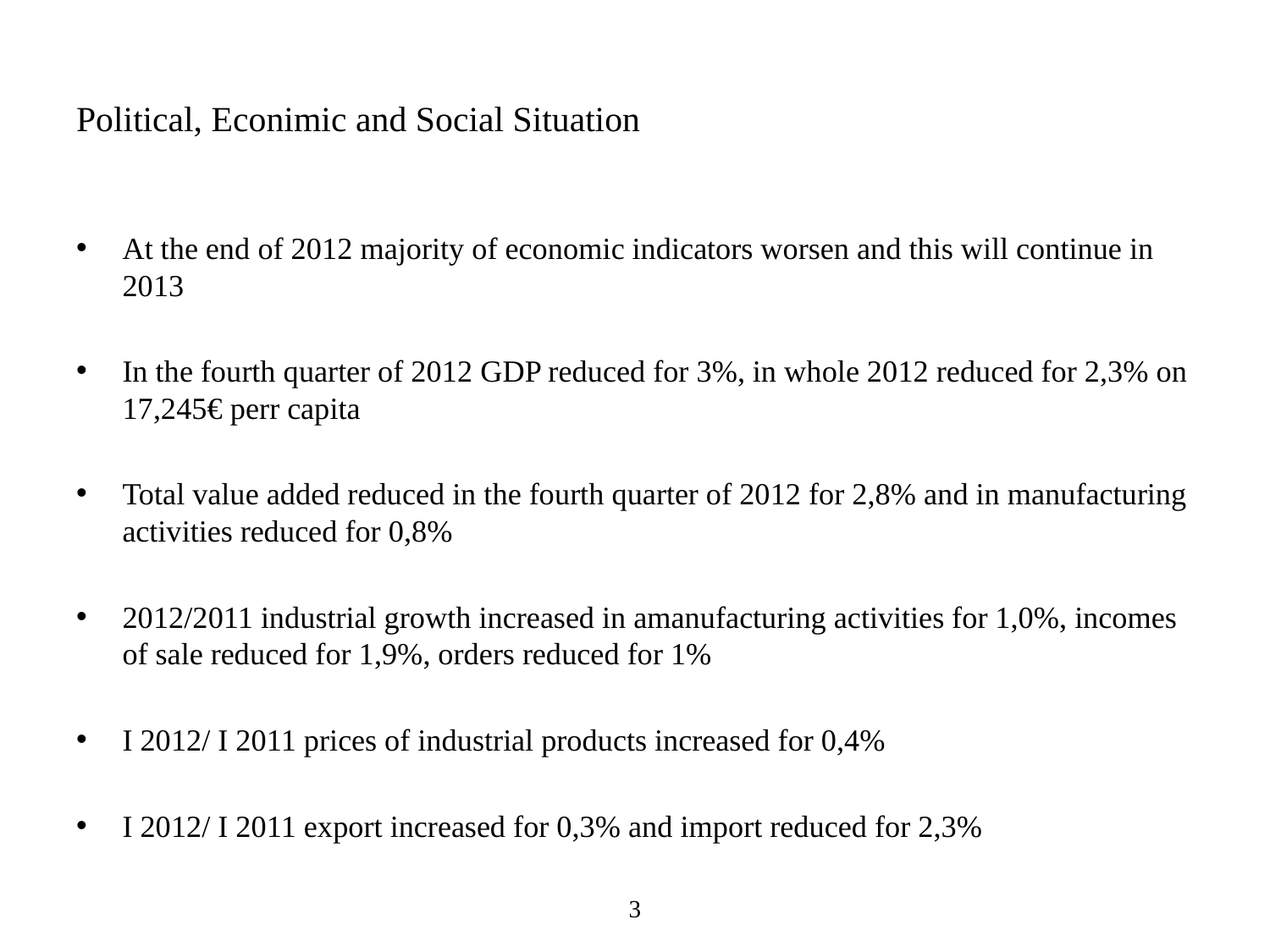

# Political, Econimic and Social Situation
At the end of 2012 majority of economic indicators worsen and this will continue in  2013

In the fourth quarter of 2012 GDP reduced for 3%, in whole 2012 reduced for 2,3% on 17,245€ perr capita

Total value added reduced in the fourth quarter of 2012 for 2,8% and in manufacturing activities reduced for 0,8%

2012/2011 industrial growth increased in amanufacturing activities for 1,0%, incomes of sale reduced for 1,9%, orders reduced for 1%

I 2012/ I 2011 prices of industrial products increased for 0,4%

I 2012/ I 2011 export increased for 0,3% and import reduced for 2,3%
3